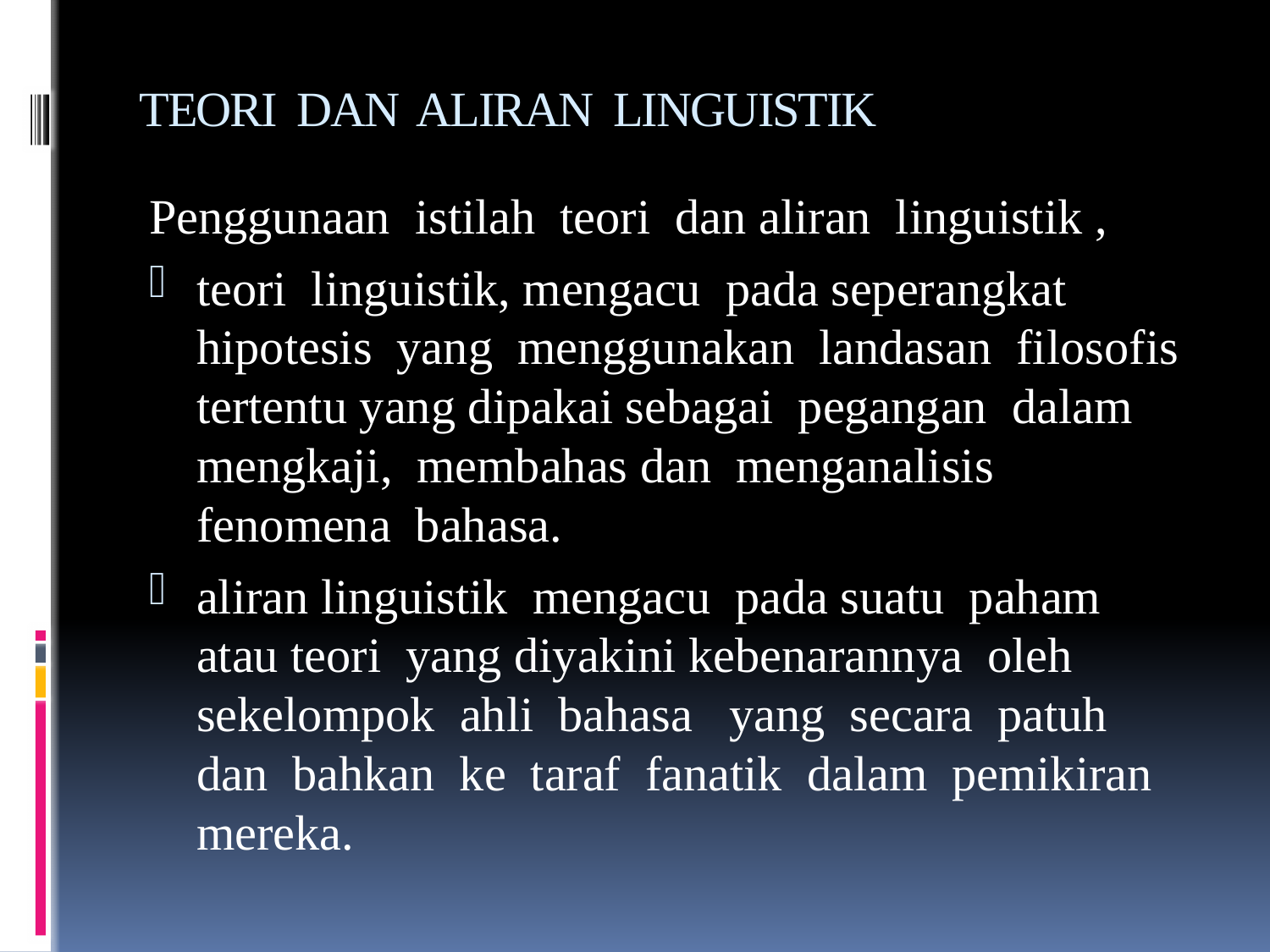

# TEORI  DAN  ALIRAN  LINGUISTIK
Penggunaan  istilah  teori  dan aliran  linguistik ,
teori  linguistik, mengacu  pada seperangkat  hipotesis  yang  menggunakan  landasan  filosofis  tertentu yang dipakai sebagai  pegangan  dalam mengkaji,  membahas dan  menganalisis  fenomena  bahasa.
aliran linguistik  mengacu  pada suatu  paham  atau teori  yang diyakini kebenarannya  oleh  sekelompok  ahli  bahasa   yang  secara  patuh  dan  bahkan  ke  taraf  fanatik  dalam  pemikiran  mereka.